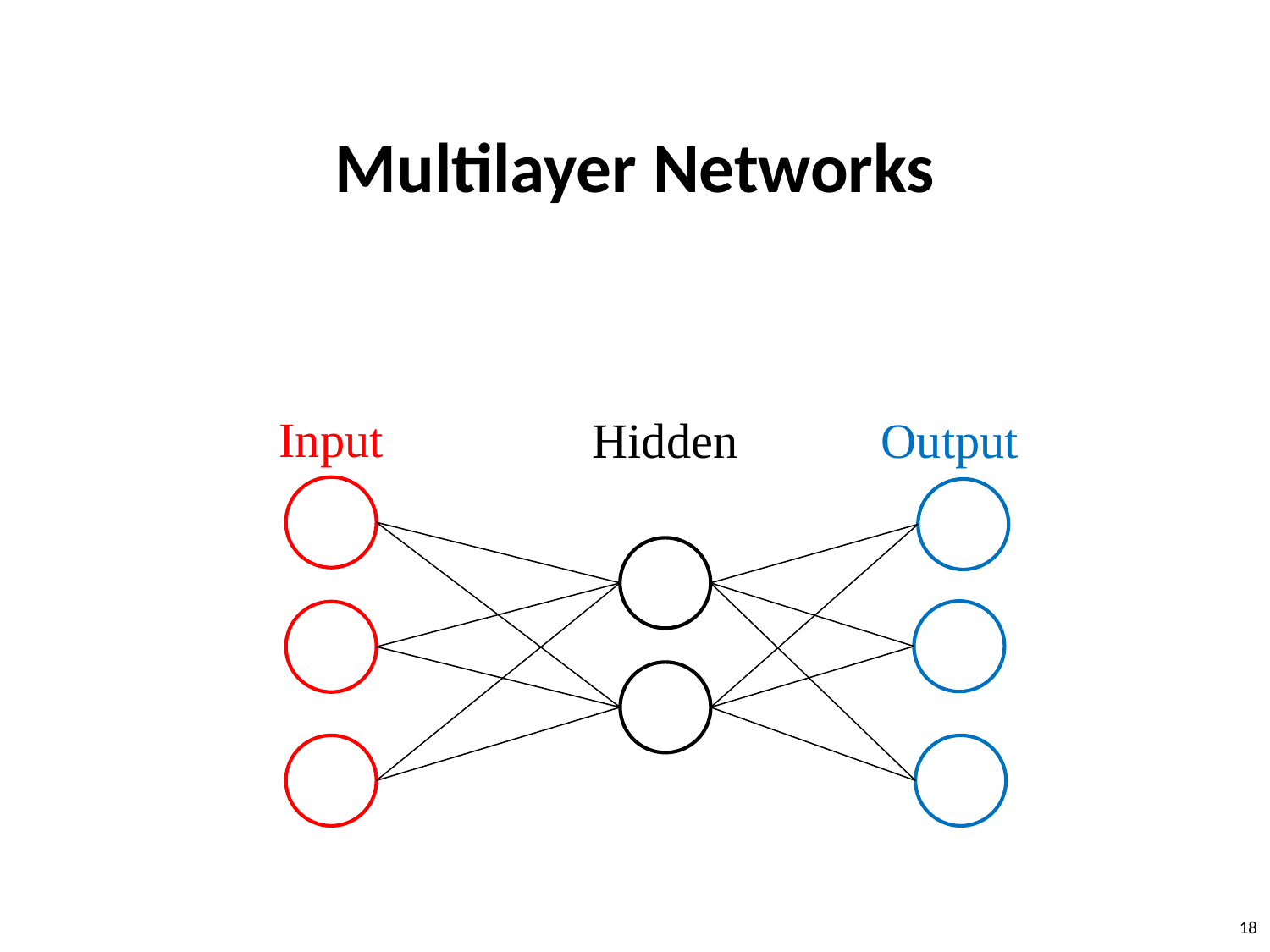

# Multilayer Networks
Input
Hidden
Output

18